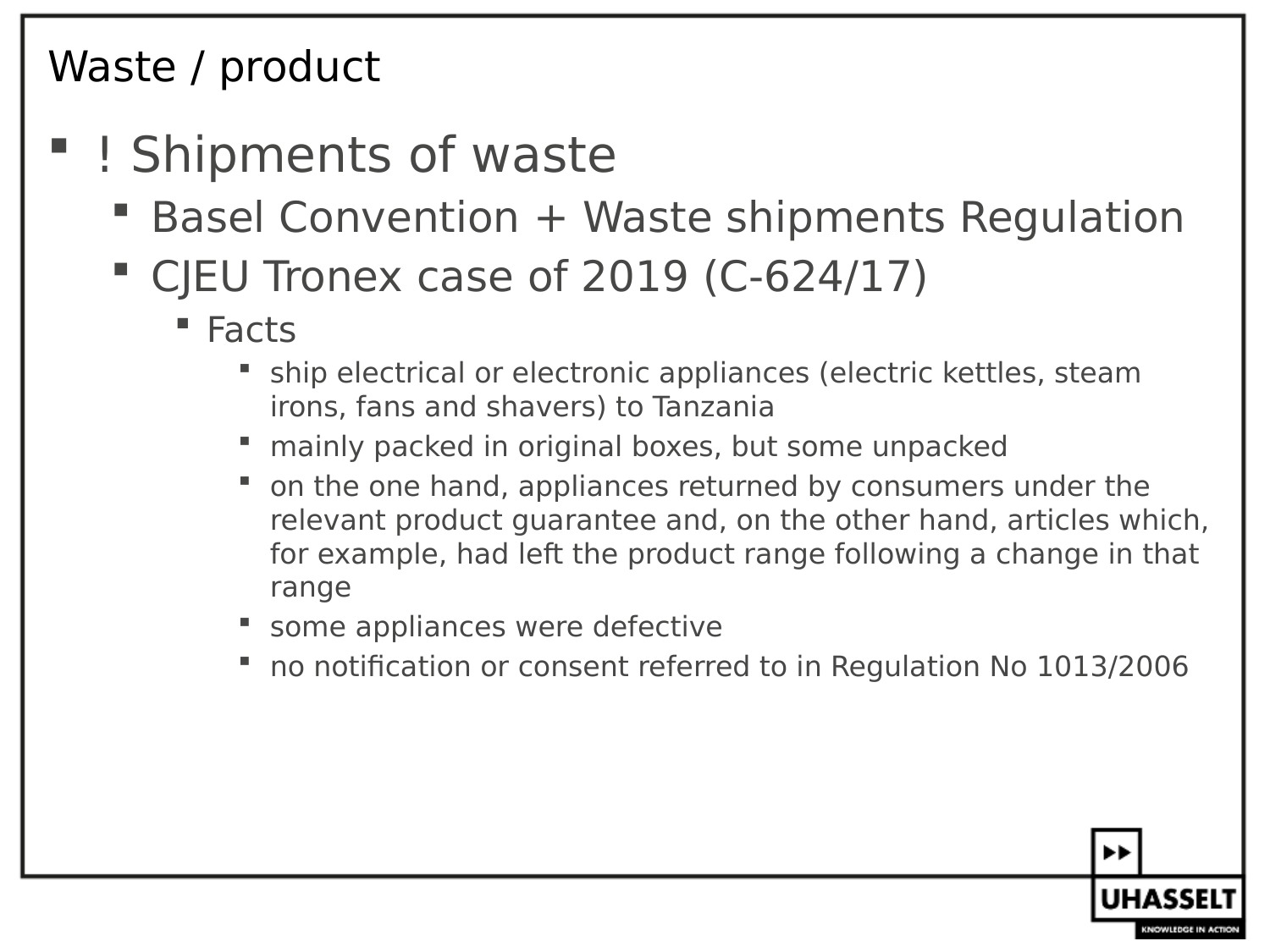

# Waste / product
! Shipments of waste
Basel Convention + Waste shipments Regulation
CJEU Tronex case of 2019 (C-624/17)
Facts
ship electrical or electronic appliances (electric kettles, steam irons, fans and shavers) to Tanzania
mainly packed in original boxes, but some unpacked
on the one hand, appliances returned by consumers under the relevant product guarantee and, on the other hand, articles which, for example, had left the product range following a change in that range
some appliances were defective
no notification or consent referred to in Regulation No 1013/2006